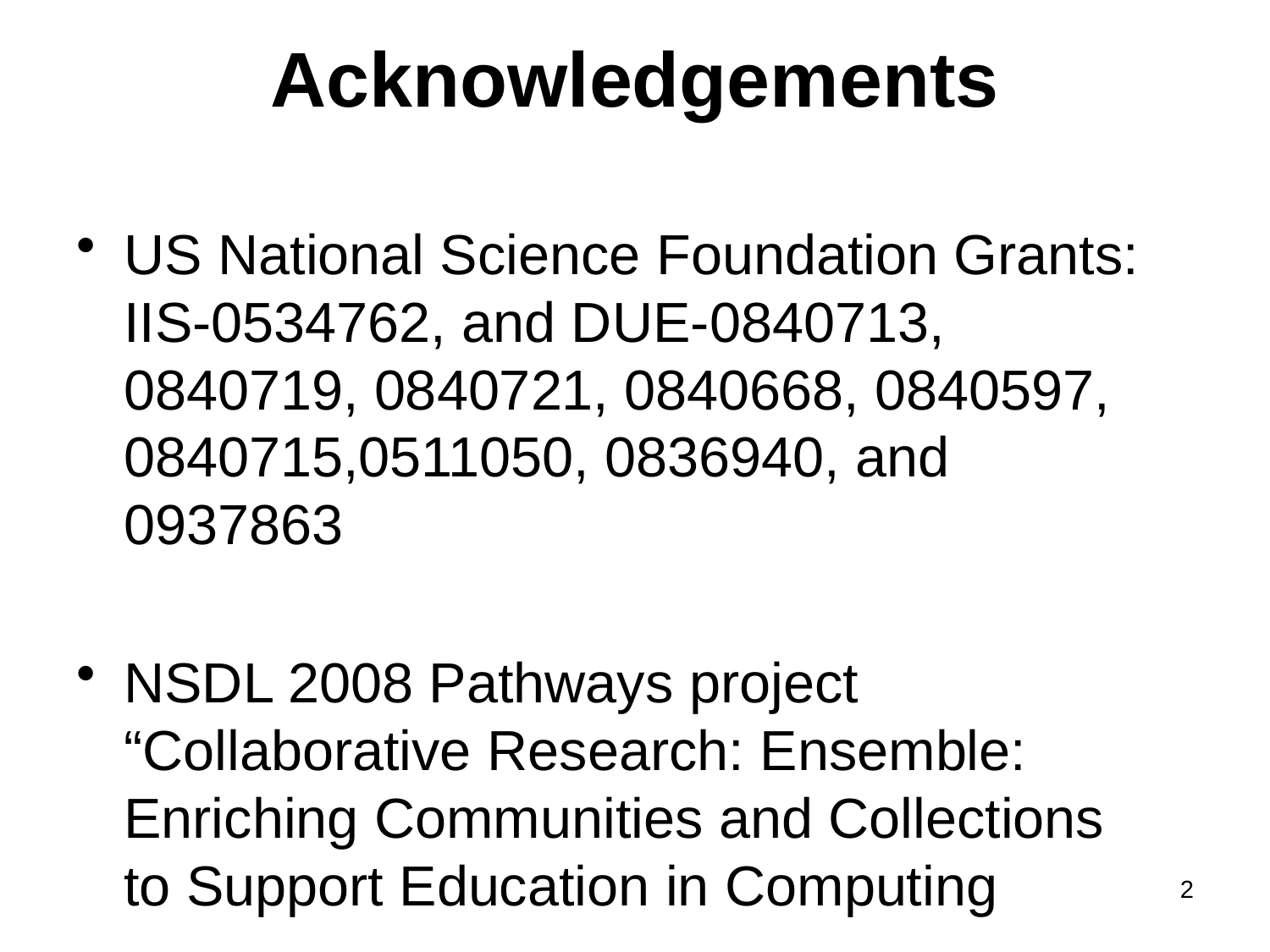

# Acknowledgements
US National Science Foundation Grants: IIS-0534762, and DUE-0840713, 0840719, 0840721, 0840668, 0840597, 0840715,0511050, 0836940, and 0937863

NSDL 2008 Pathways project “Collaborative Research: Ensemble: Enriching Communities and Collections to Support Education in Computing
2